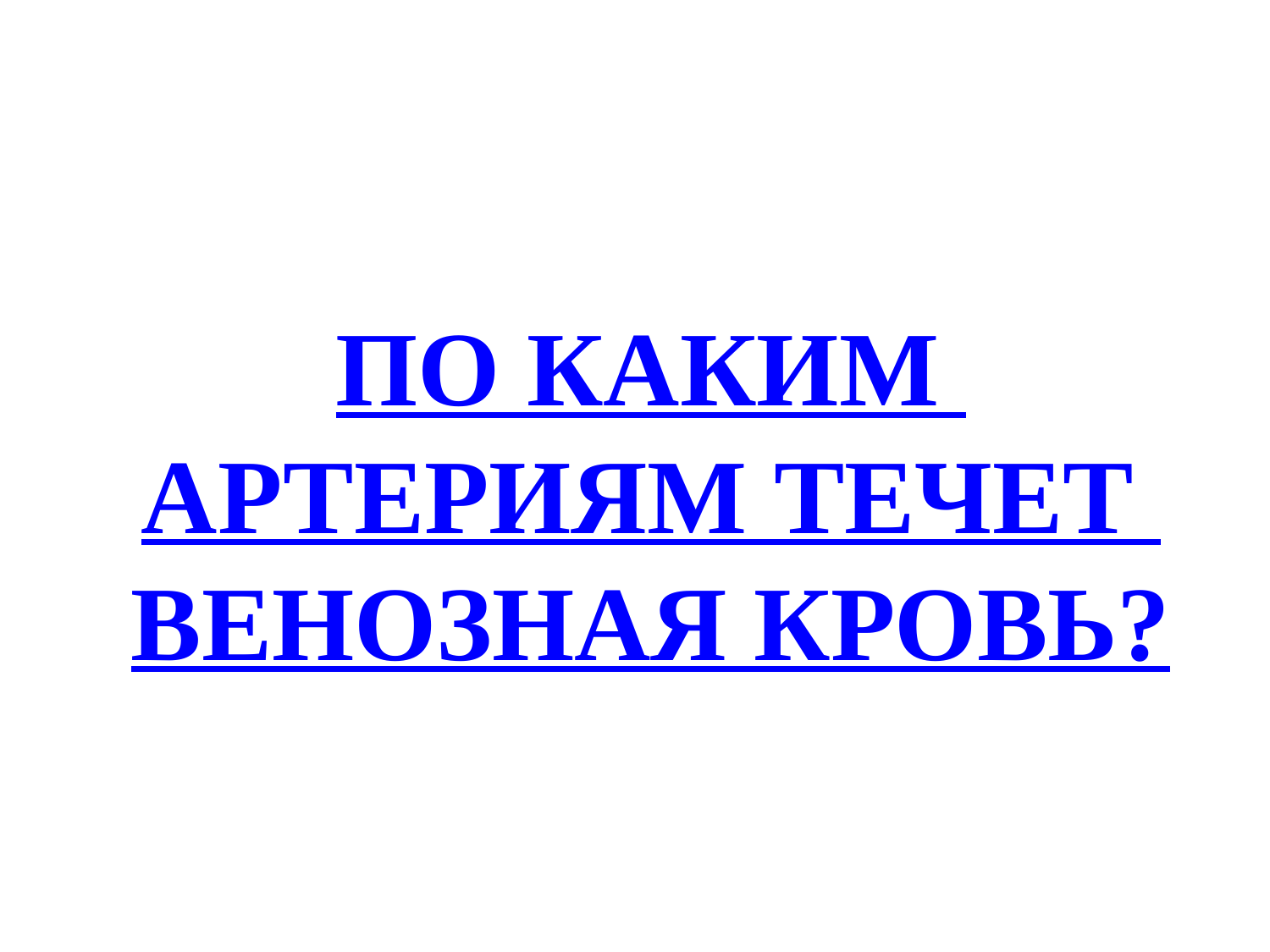

# ПО КАКИМ АРТЕРИЯМ ТЕЧЕТ ВЕНОЗНАЯ КРОВЬ?